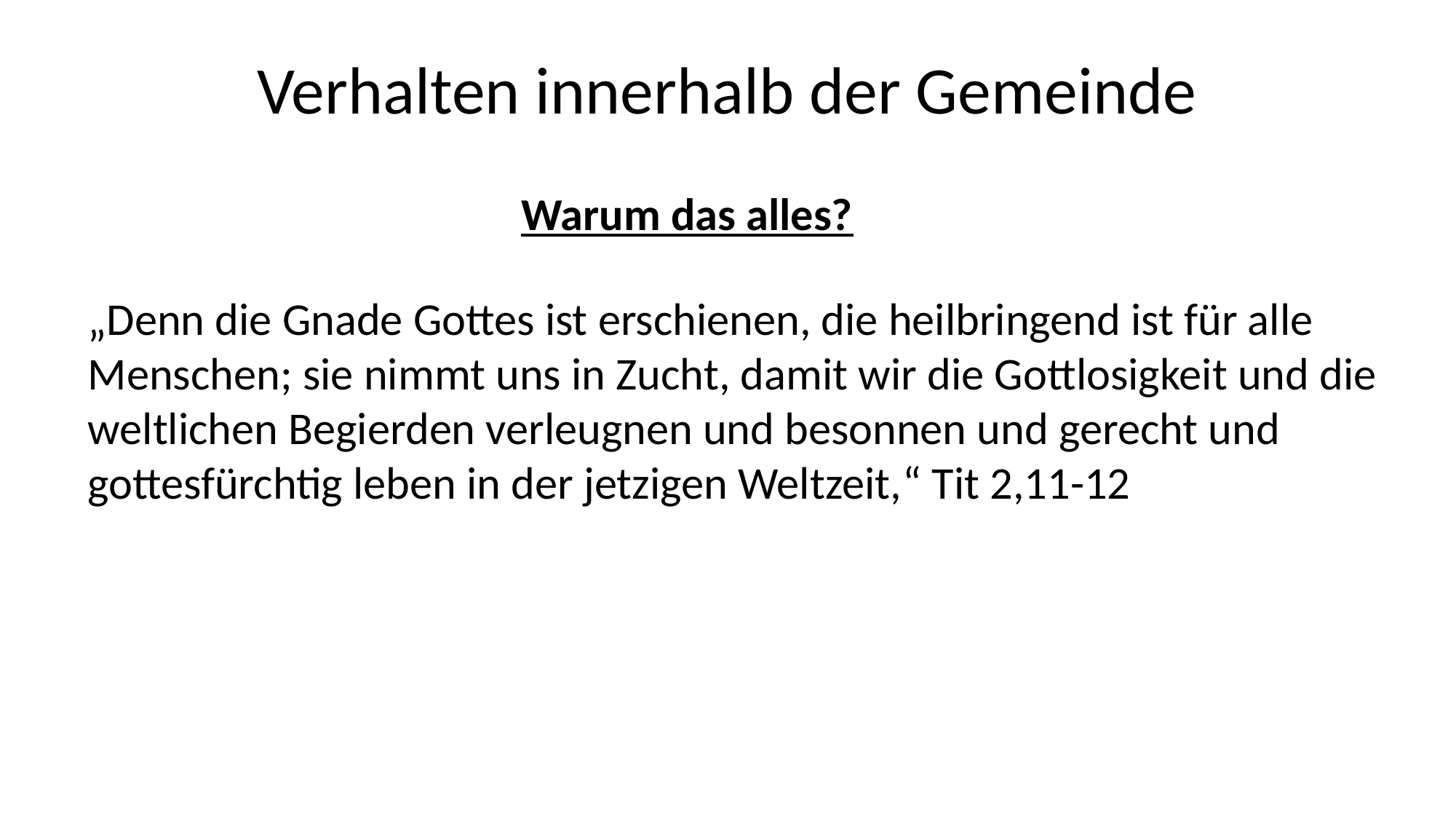

# Verhalten innerhalb der Gemeinde
Warum das alles?
„Denn die Gnade Gottes ist erschienen, die heilbringend ist für alle Menschen; sie nimmt uns in Zucht, damit wir die Gottlosigkeit und die weltlichen Begierden verleugnen und besonnen und gerecht und gottesfürchtig leben in der jetzigen Weltzeit,“ Tit 2,11-12